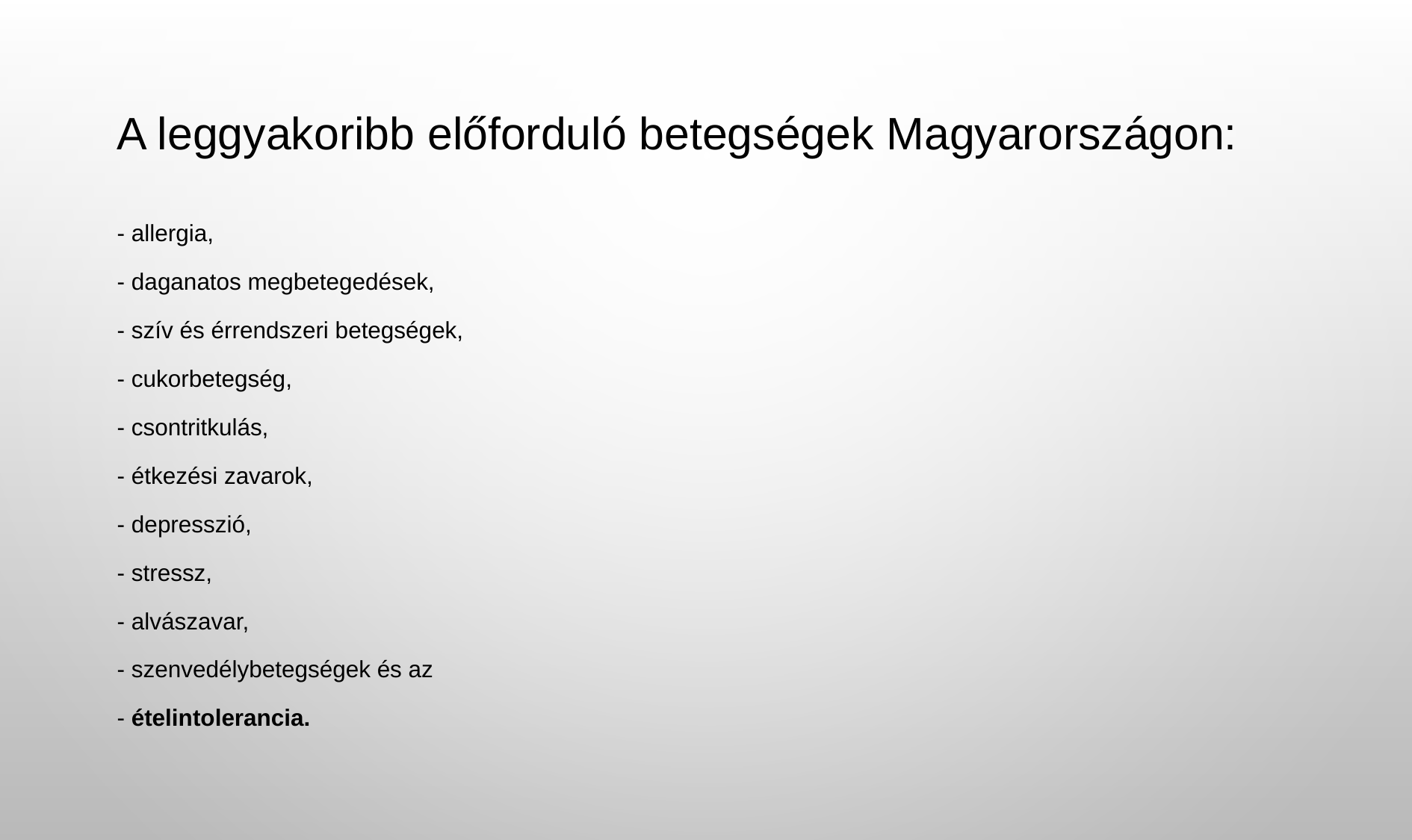

# A leggyakoribb előforduló betegségek Magyarországon:

- allergia,
- daganatos megbetegedések,
- szív és érrendszeri betegségek,
- cukorbetegség,
- csontritkulás,
- étkezési zavarok,
- depresszió,
- stressz,
- alvászavar,
- szenvedélybetegségek és az
- ételintolerancia.